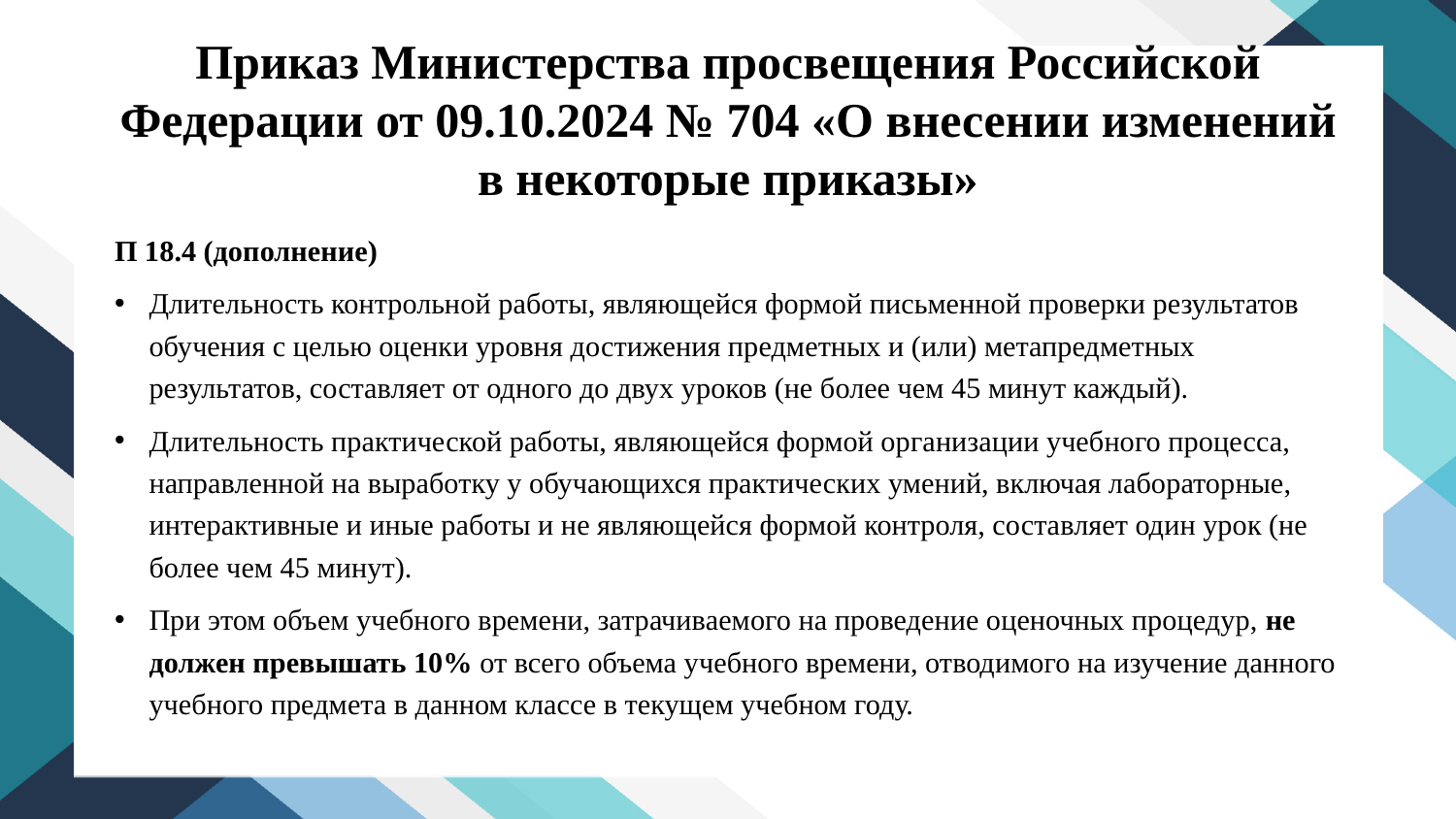

# Приказ Министерства просвещения Российской Федерации от 09.10.2024 № 704 «О внесении изменений в некоторые приказы»
П 18.4 (дополнение)
Длительность контрольной работы, являющейся формой письменной проверки результатов обучения с целью оценки уровня достижения предметных и (или) метапредметных результатов, составляет от одного до двух уроков (не более чем 45 минут каждый).
Длительность практической работы, являющейся формой организации учебного процесса, направленной на выработку у обучающихся практических умений, включая лабораторные, интерактивные и иные работы и не являющейся формой контроля, составляет один урок (не более чем 45 минут).
При этом объем учебного времени, затрачиваемого на проведение оценочных процедур, не должен превышать 10% от всего объема учебного времени, отводимого на изучение данного учебного предмета в данном классе в текущем учебном году.